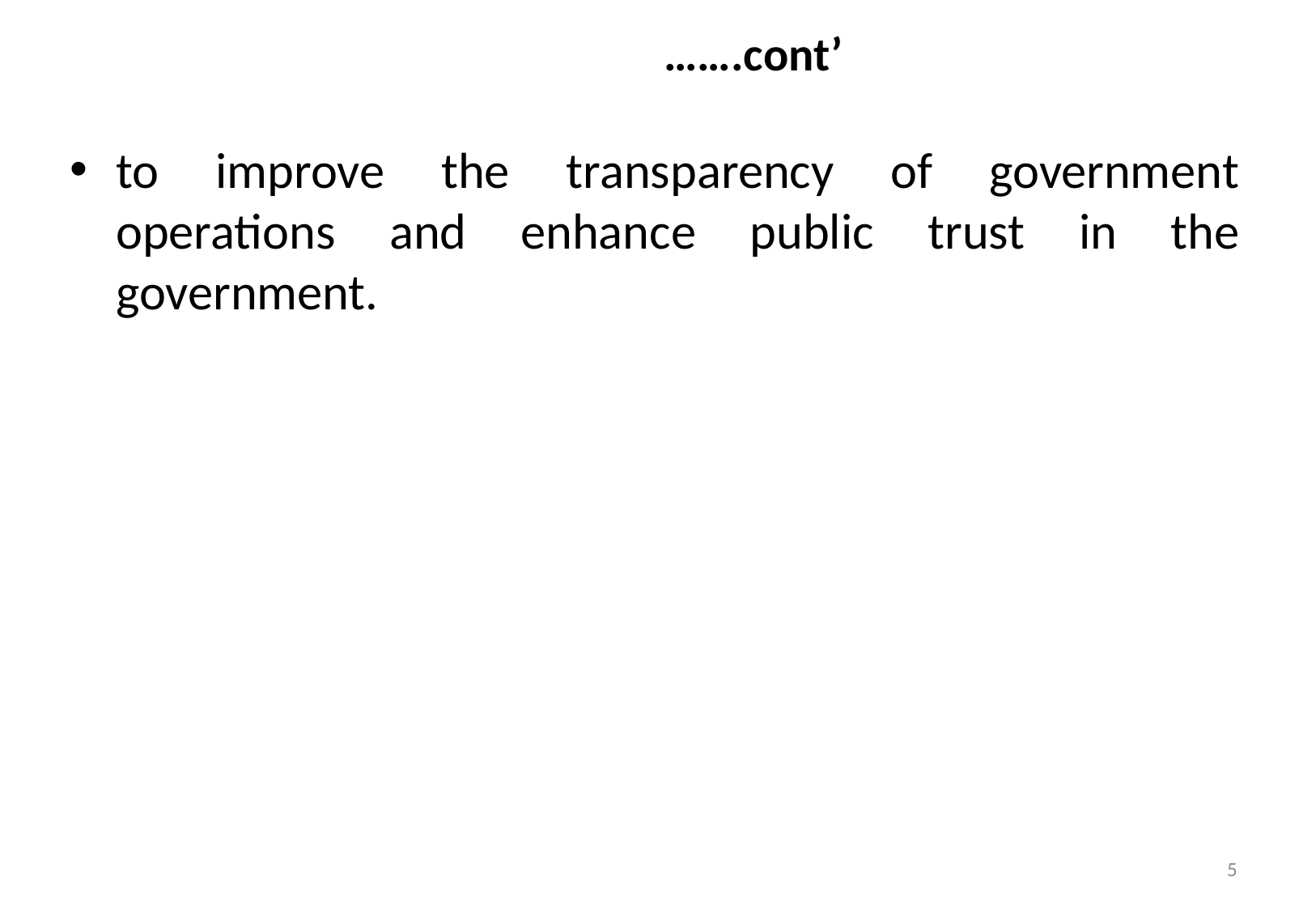

# …….cont’
to improve the transparency of government operations and enhance public trust in the government.

5